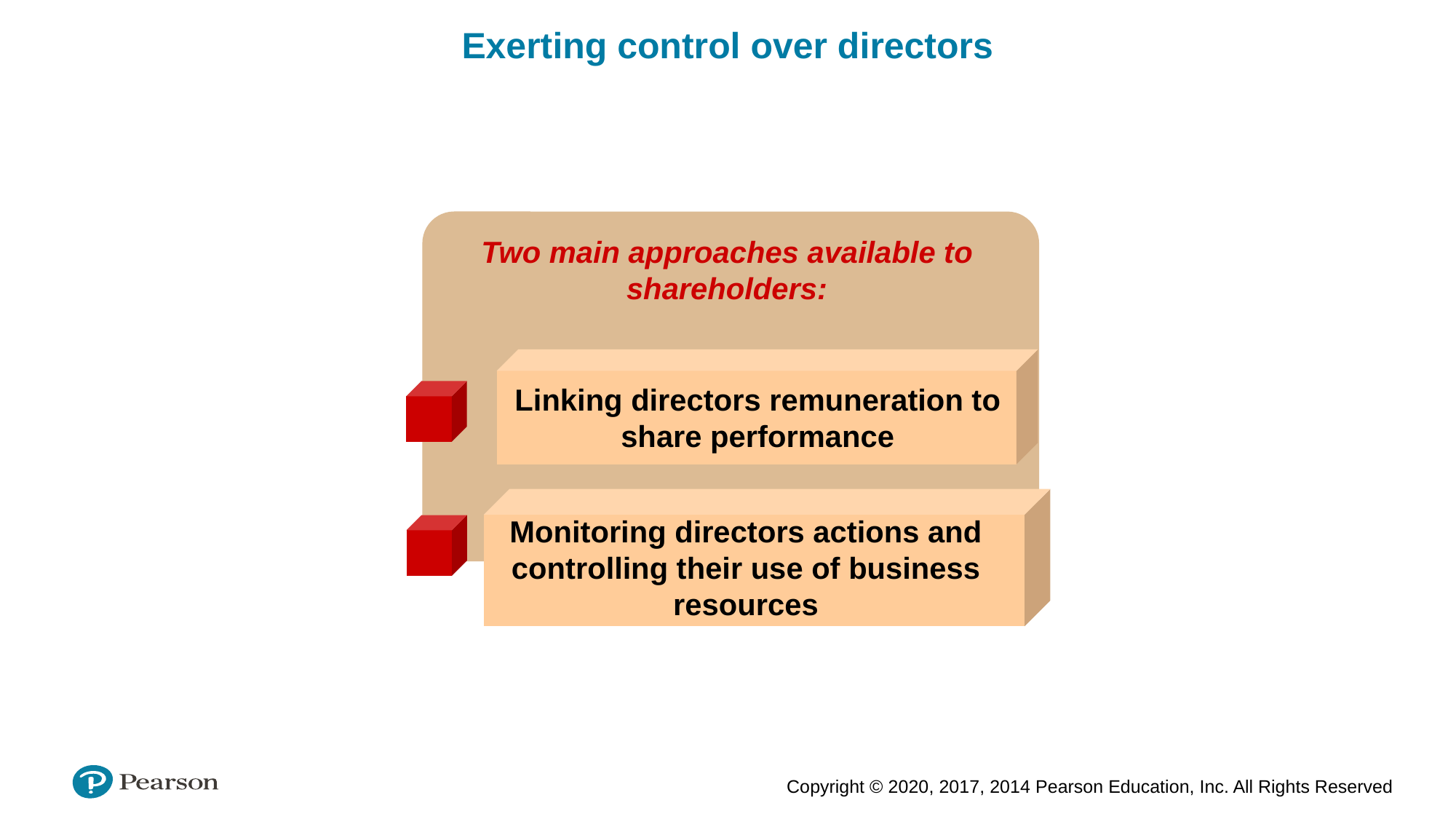

Exerting control over directors

Two main approaches available to shareholders:

Linking directors remuneration to share performance

Monitoring directors actions and controlling their use of business resources